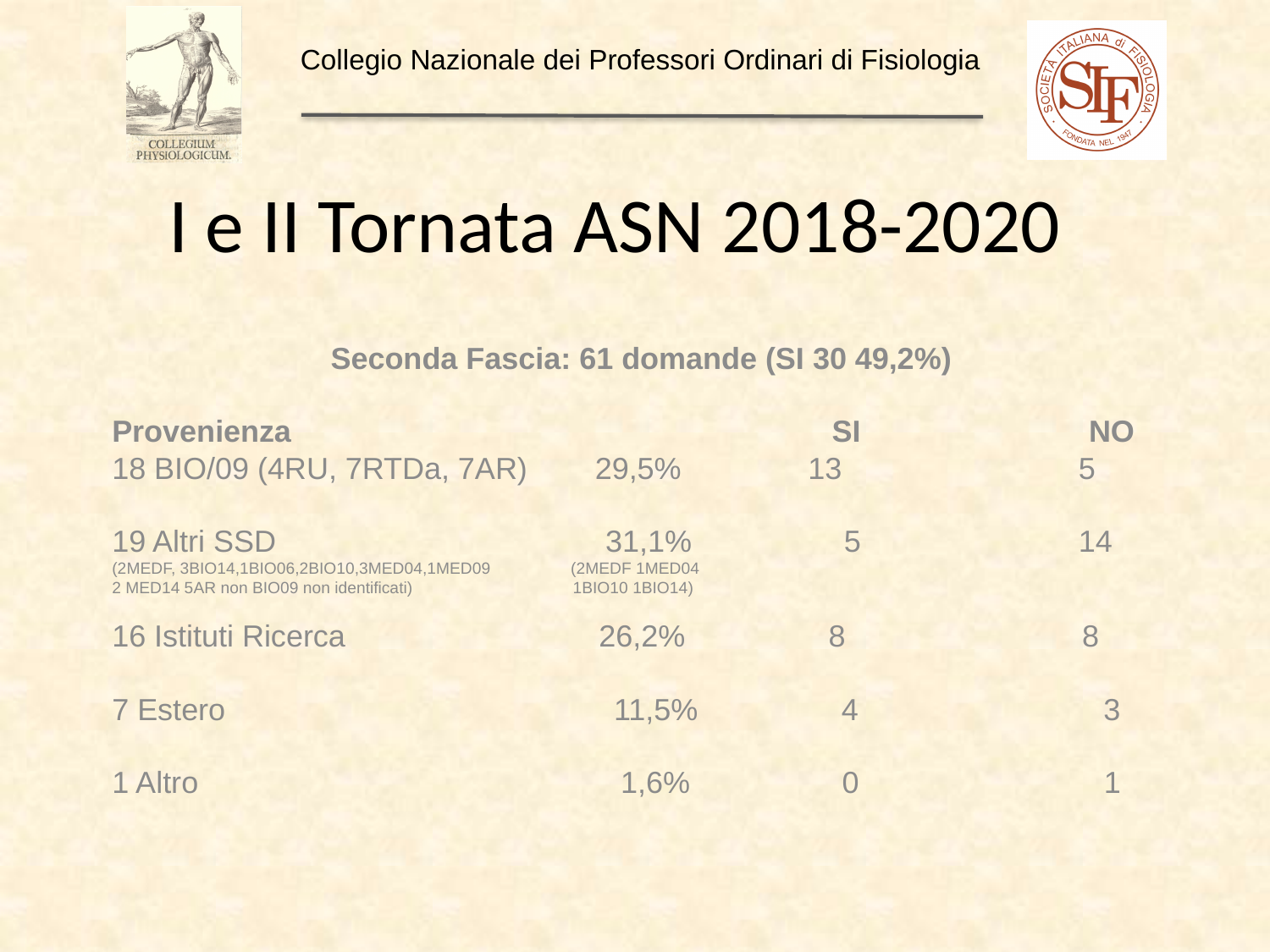

# I e II Tornata ASN 2018-2020
Seconda Fascia: 61 domande (SI 30 49,2%)

Provenienza                                                                SI                           NO
18 BIO/09 (4RU, 7RTDa, 7AR)        29,5%               13                            5

19 Altri SSD                                       31,1%                  5                           14
(2MEDF, 3BIO14,1BIO06,2BIO10,3MED04,1MED09                  (2MEDF 1MED04
2 MED14 5AR non BIO09 non identificati)                                    1BIO10 1BIO14)

16 Istituti Ricerca                              26,2%                 8                            8

7 Estero                                              11,5%                 4                             3

1 Altro                                                  1,6%                  0                             1